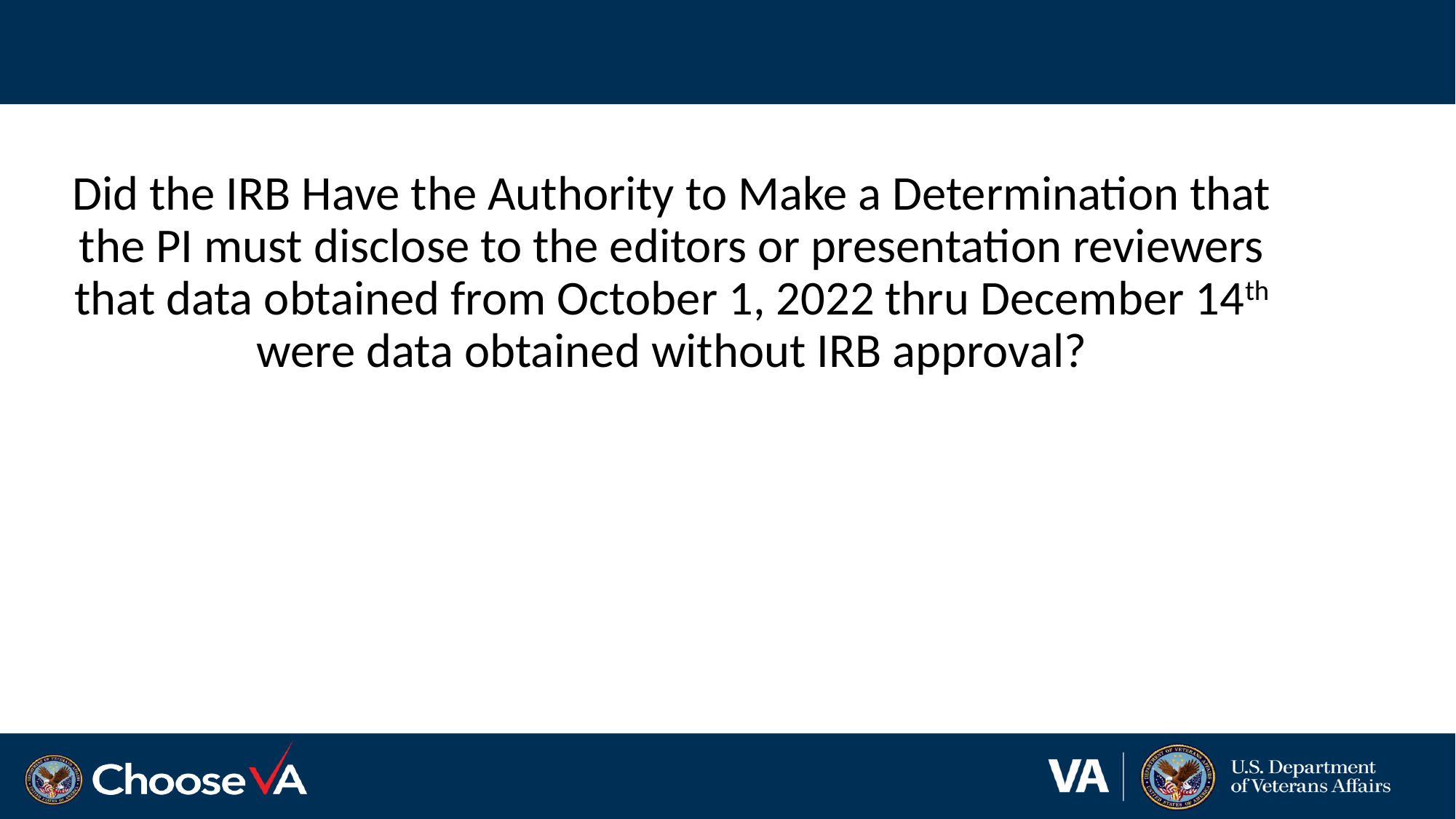

#
Did the IRB Have the Authority to Make a Determination that the PI must disclose to the editors or presentation reviewers that data obtained from October 1, 2022 thru December 14th were data obtained without IRB approval?